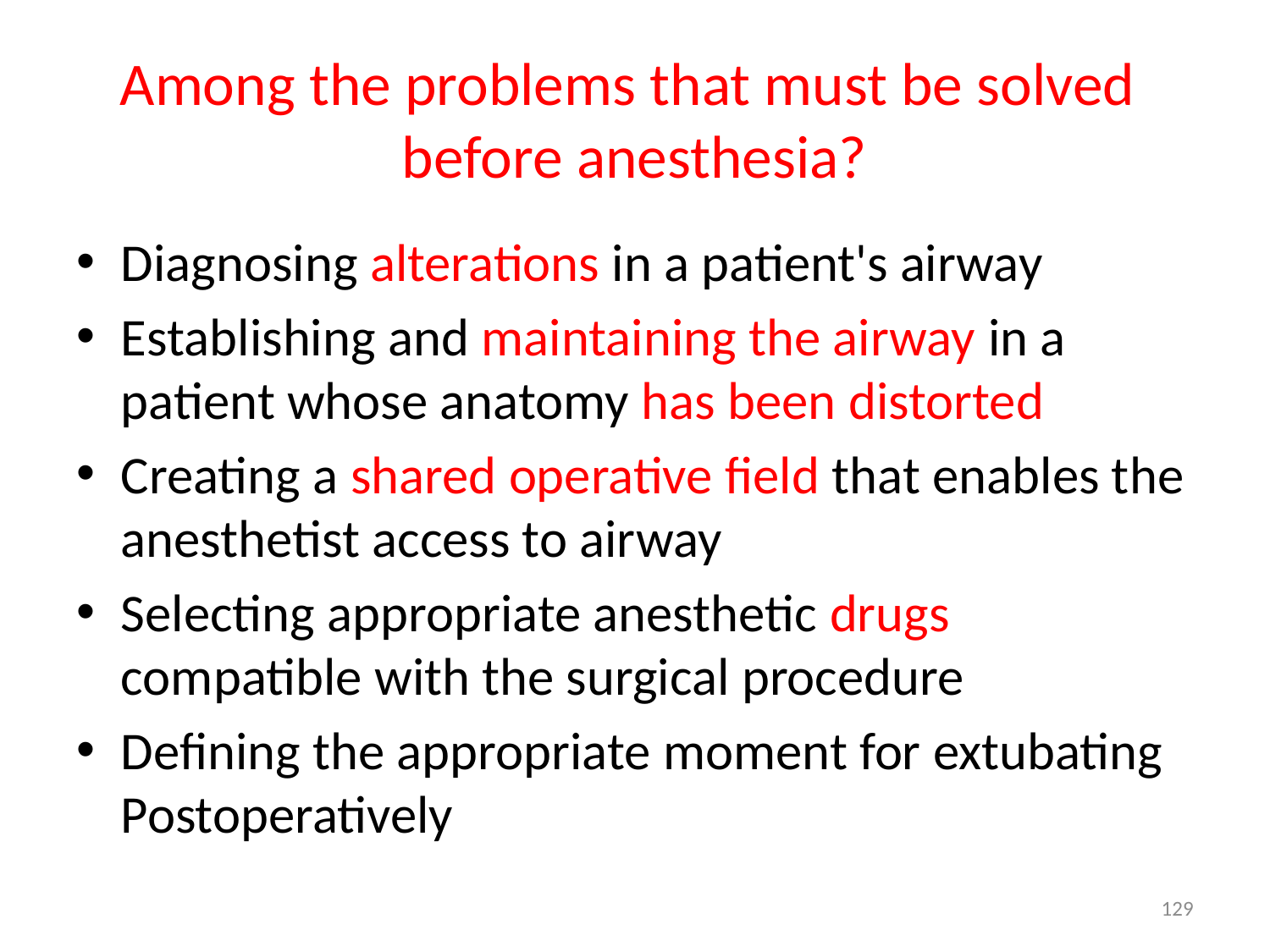

# Among the problems that must be solved  before anesthesia?
Diagnosing alterations in a patient's airway
Establishing and maintaining the airway in a patient whose anatomy has been distorted
Creating a shared operative field that enables the anesthetist access to airway
Selecting appropriate anesthetic drugs compatible with the surgical procedure
Defining the appropriate moment for extubating Postoperatively
129